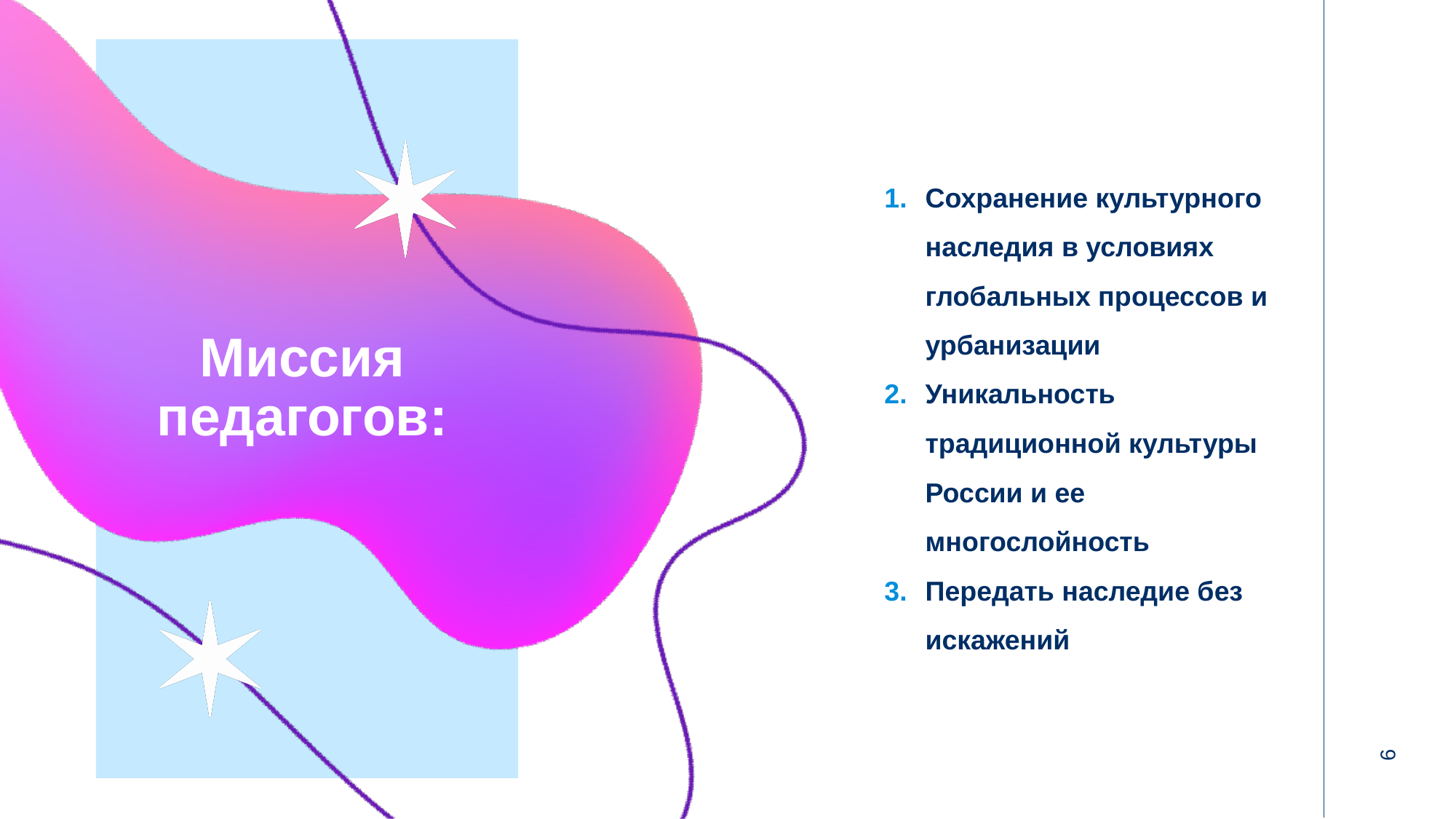

Сохранение культурного наследия в условиях глобальных процессов и урбанизации
Уникальность традиционной культуры России и ее многослойность
Передать наследие без искажений
# Миссия педагогов:
6